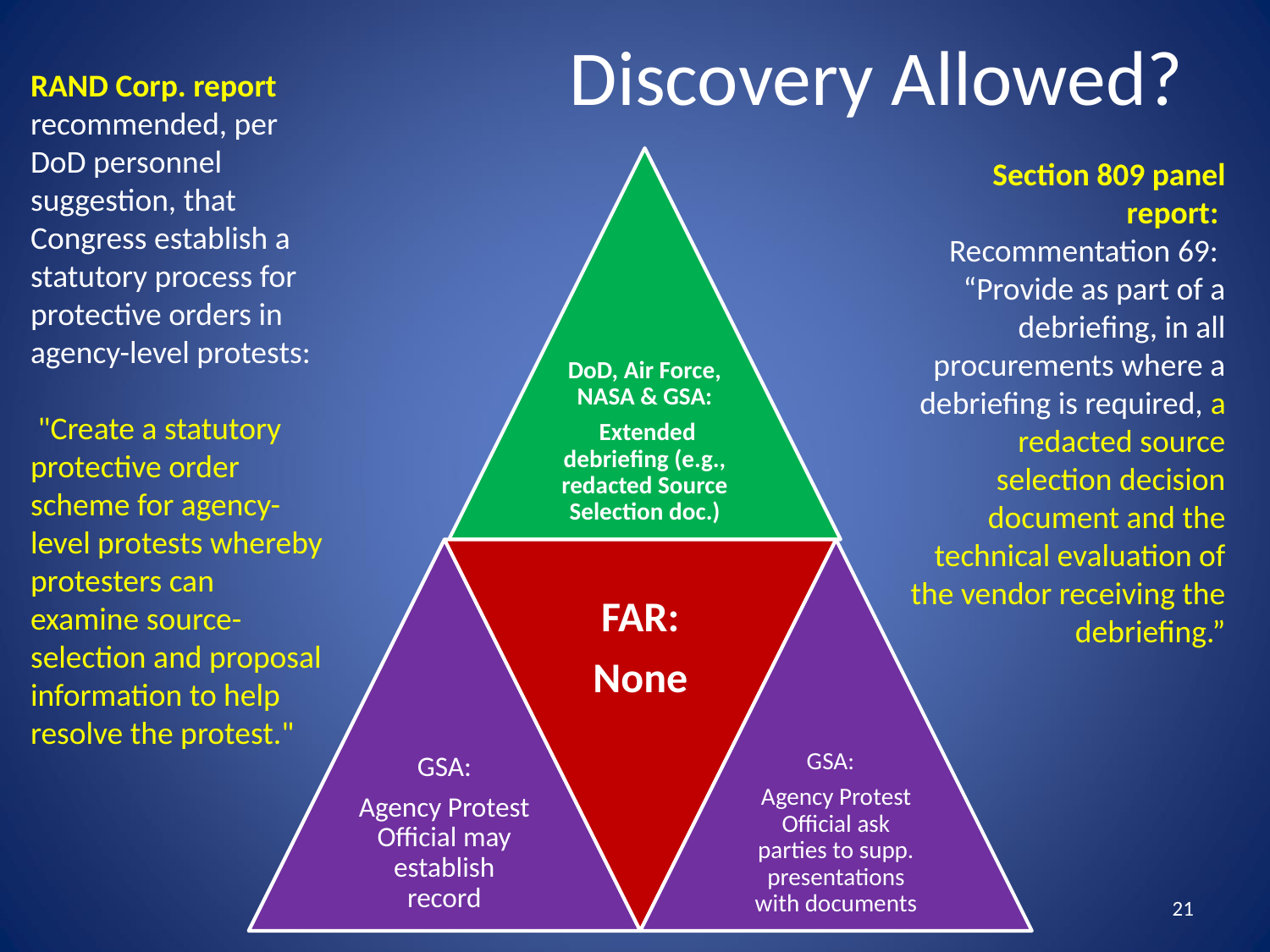

# Discovery Allowed?

RAND Corp. report recommended, per DoD personnel suggestion, that Congress establish a statutory process for protective orders in agency-level protests:
 "Create a statutory protective order scheme for agency-level protests whereby protesters can examine source-selection and proposal information to help resolve the protest."

DoD, Air Force, NASA & GSA:
 Extended debriefing (e.g., redacted Source Selection doc.)
GSA:
Agency Protest Official may establish record

FAR:
None

GSA:
Agency Protest Official ask parties to supp. presentations with documents
Section 809 panel report:  Recommentation 69:  “Provide as part of a debriefing, in all procurements where a debriefing is required, a redacted source selection decision document and the technical evaluation of the vendor receiving the debriefing.”
21